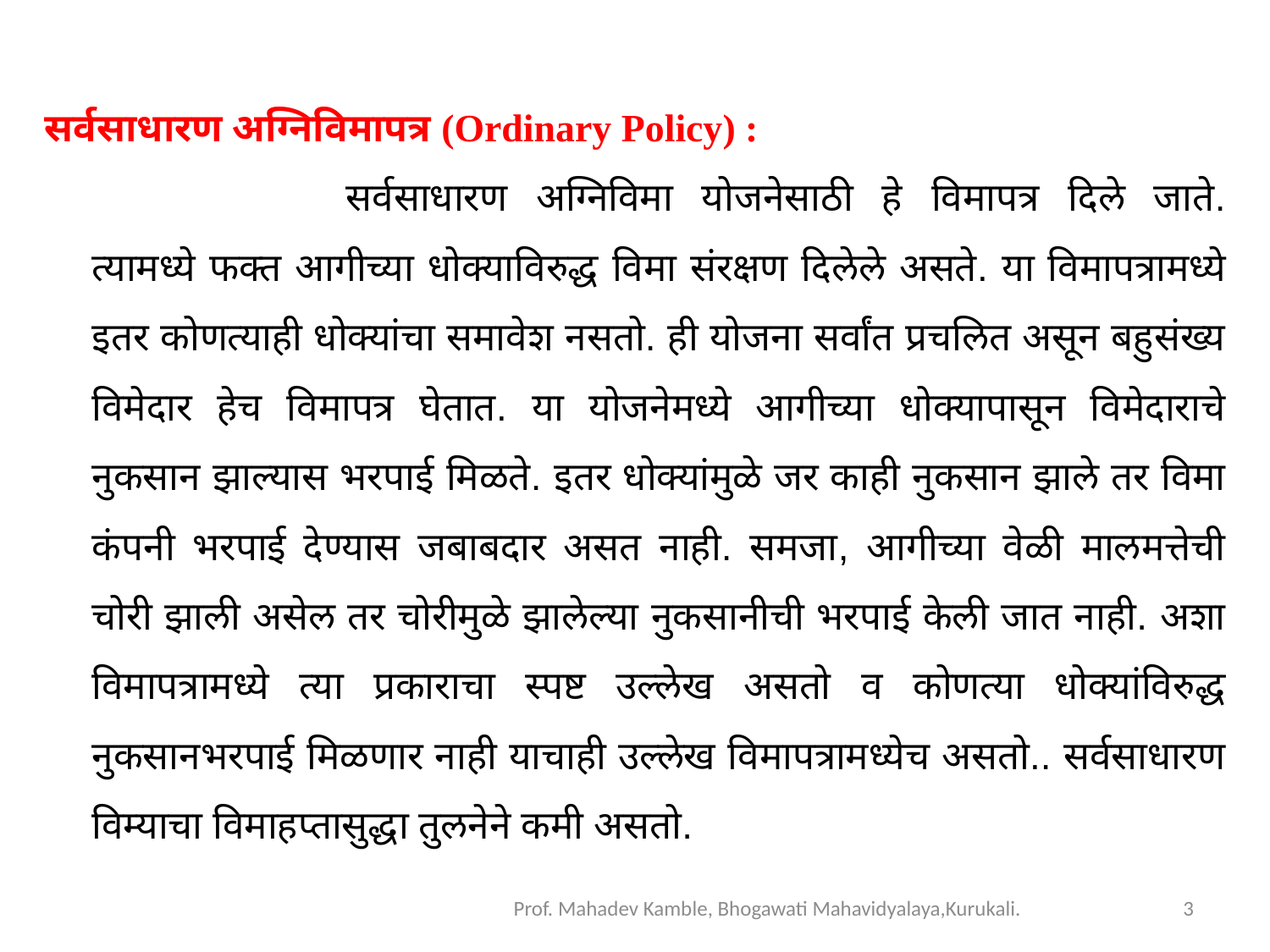

सर्वसाधारण अग्निविमापत्र (Ordinary Policy) :
			सर्वसाधारण अग्निविमा योजनेसाठी हे विमापत्र दिले जाते. त्यामध्ये फक्त आगीच्या धोक्याविरुद्ध विमा संरक्षण दिलेले असते. या विमापत्रामध्ये इतर कोणत्याही धोक्यांचा समावेश नसतो. ही योजना सर्वांत प्रचलित असून बहुसंख्य विमेदार हेच विमापत्र घेतात. या योजनेमध्ये आगीच्या धोक्यापासून विमेदाराचे नुकसान झाल्यास भरपाई मिळते. इतर धोक्यांमुळे जर काही नुकसान झाले तर विमा कंपनी भरपाई देण्यास जबाबदार असत नाही. समजा, आगीच्या वेळी मालमत्तेची चोरी झाली असेल तर चोरीमुळे झालेल्या नुकसानीची भरपाई केली जात नाही. अशा विमापत्रामध्ये त्या प्रकाराचा स्पष्ट उल्लेख असतो व कोणत्या धोक्यांविरुद्ध नुकसानभरपाई मिळणार नाही याचाही उल्लेख विमापत्रामध्येच असतो.. सर्वसाधारण विम्याचा विमाहप्तासुद्धा तुलनेने कमी असतो.
Prof. Mahadev Kamble, Bhogawati Mahavidyalaya,Kurukali.
3